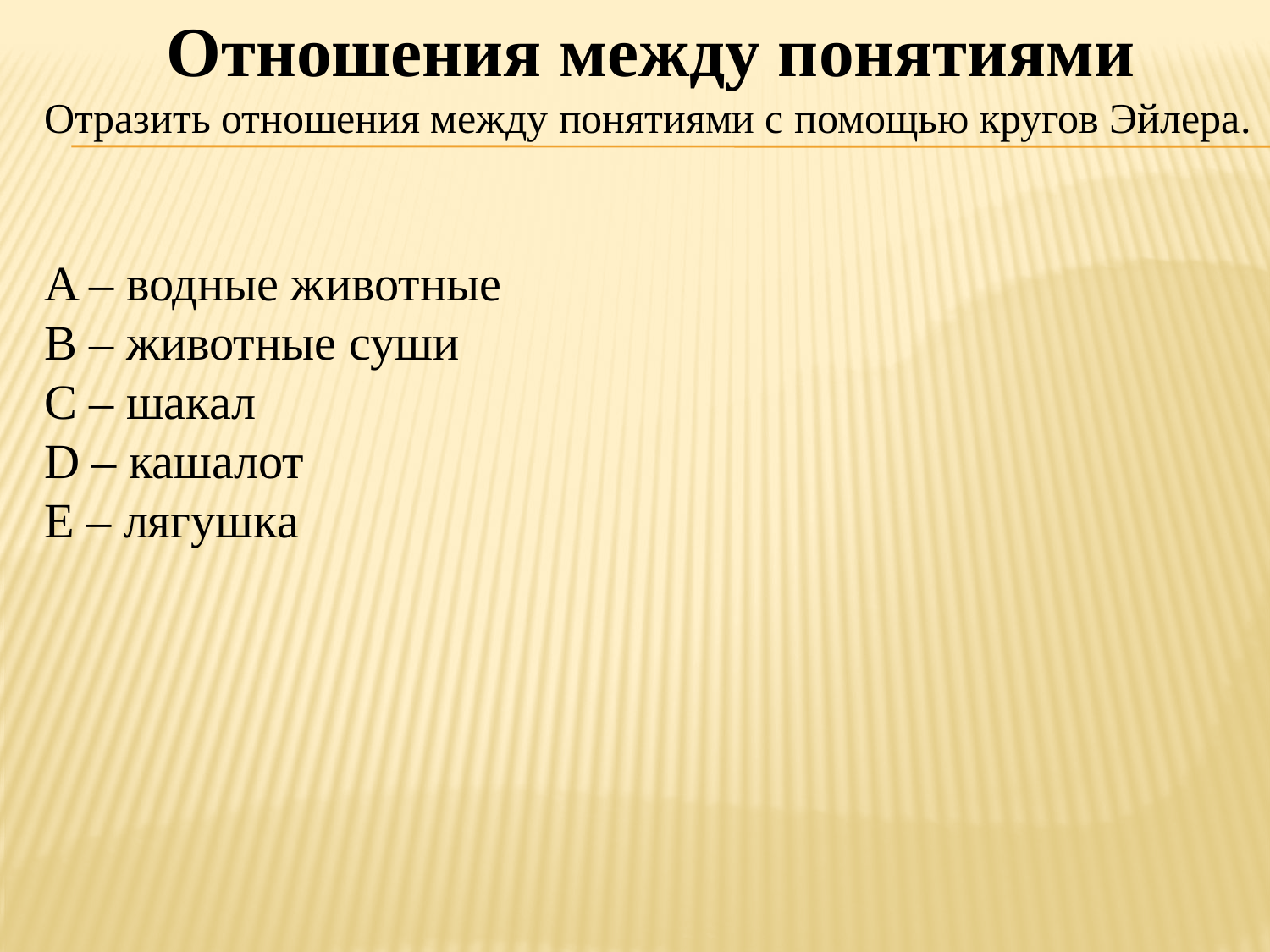

Отношения между понятиями
Отразить отношения между понятиями с помощью кругов Эйлера.

A – водные животные
B – животные суши
C – шакал
D – кашалот
Е – лягушка